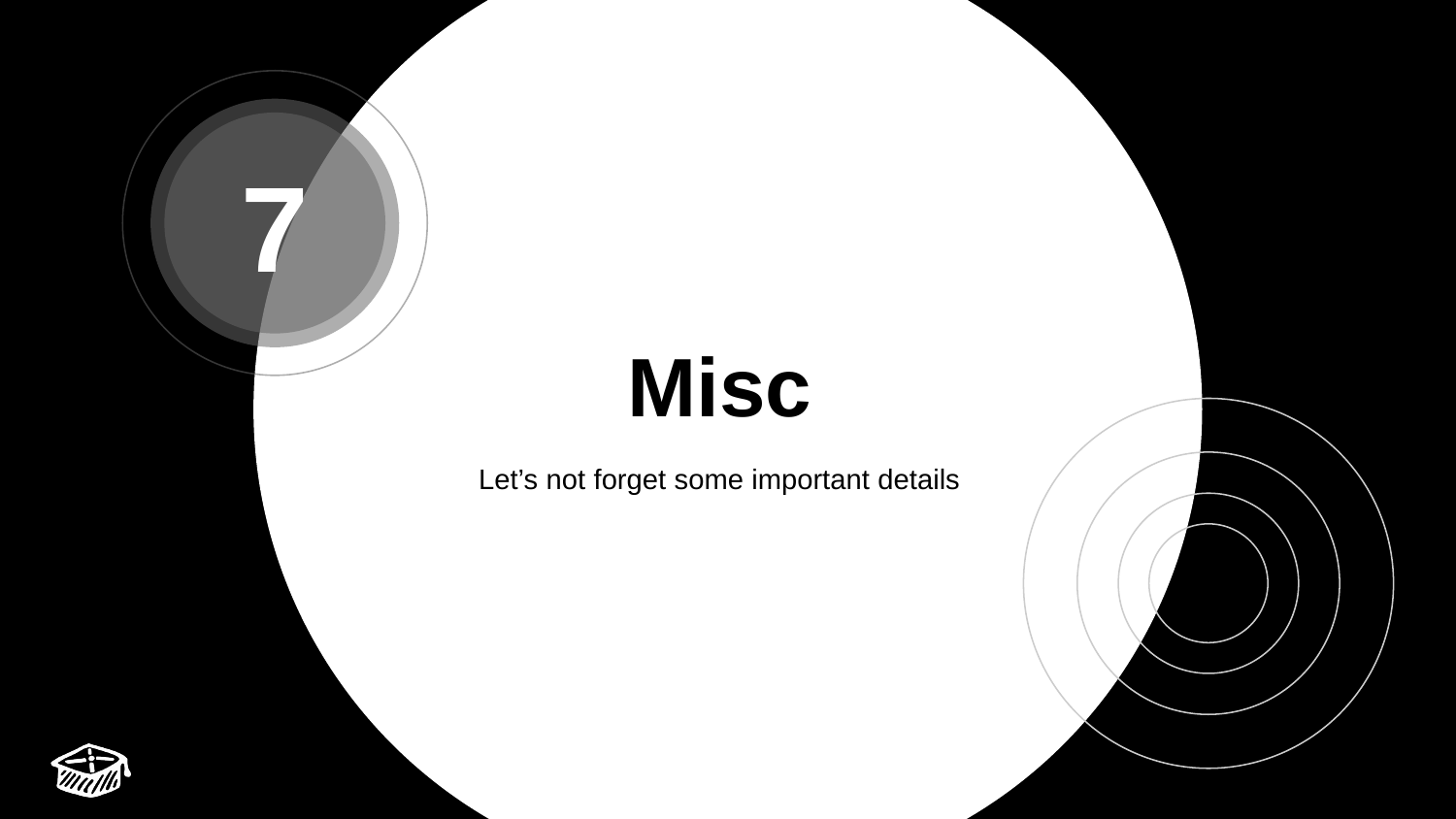

7
Misc
Let’s not forget some important details